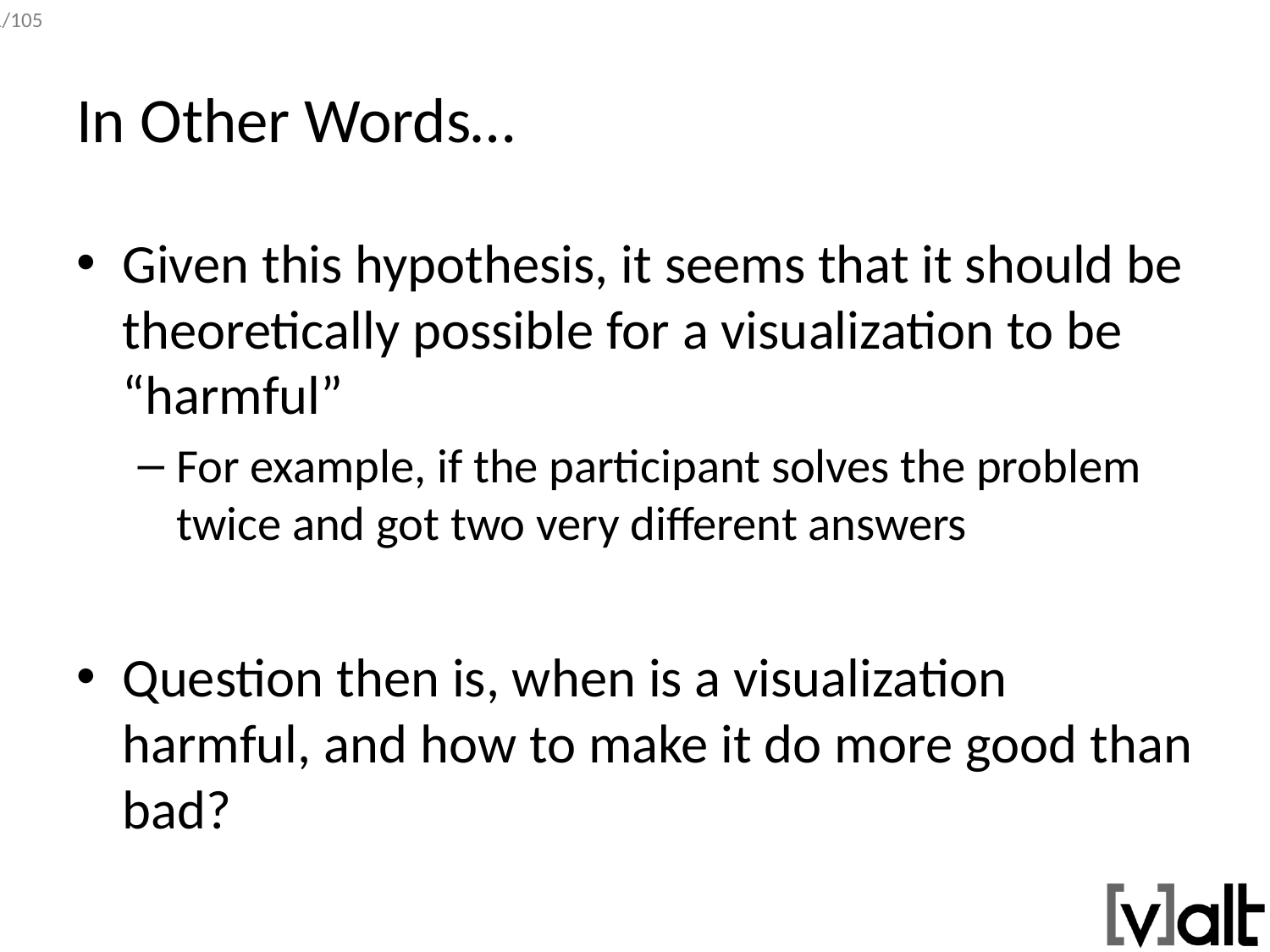

# In Other Words…
Given this hypothesis, it seems that it should be theoretically possible for a visualization to be “harmful”
For example, if the participant solves the problem twice and got two very different answers

Question then is, when is a visualization harmful, and how to make it do more good than bad?